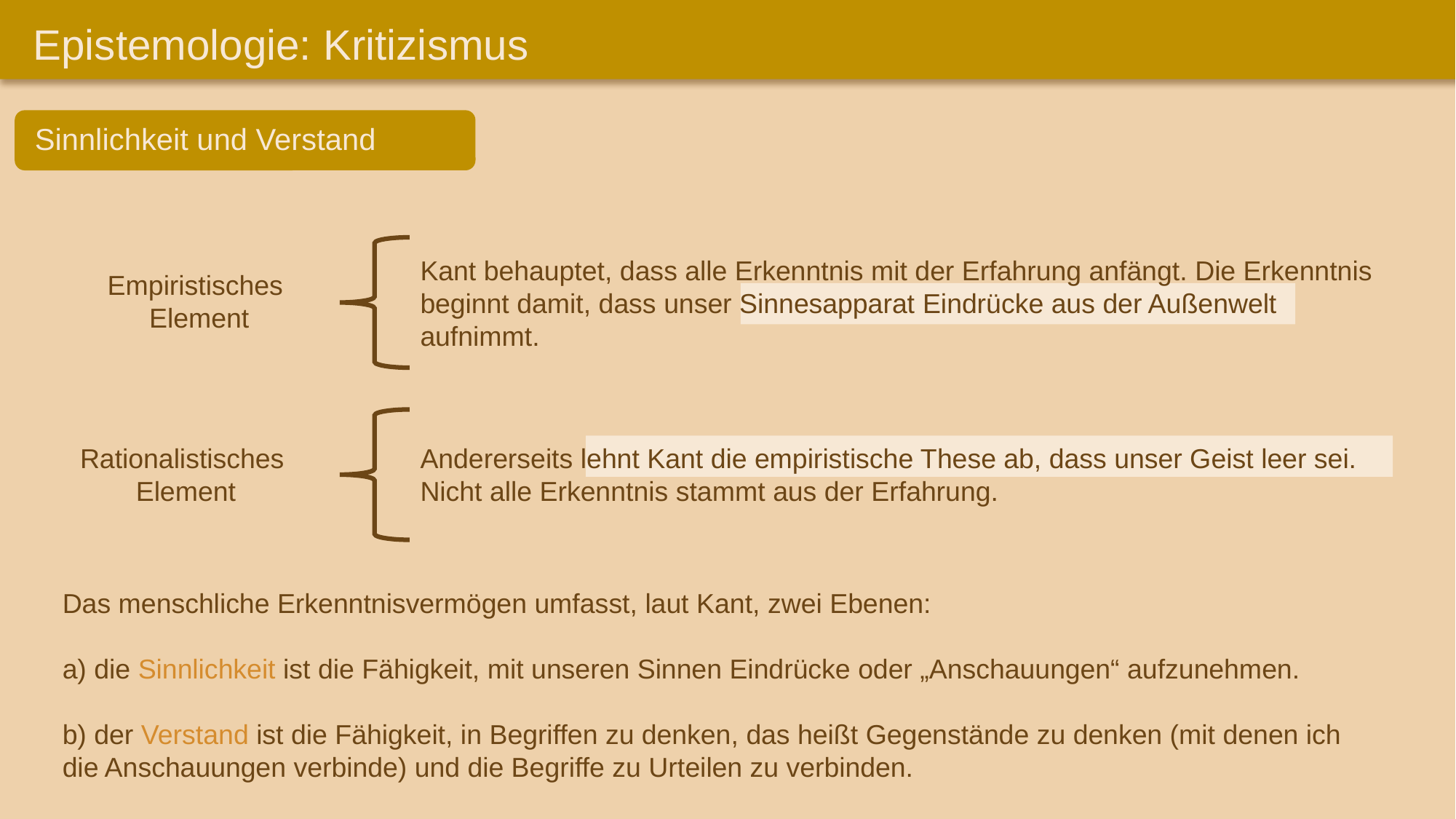

Epistemologie: Kritizismus

Sinnlichkeit und Verstand

Kant behauptet, dass alle Erkenntnis mit der Erfahrung anfängt. Die Erkenntnis beginnt damit, dass unser Sinnesapparat Eindrücke aus der Außenwelt aufnimmt.
Empiristisches
Element

Rationalistisches
 Element
Andererseits lehnt Kant die empiristische These ab, dass unser Geist leer sei. Nicht alle Erkenntnis stammt aus der Erfahrung.

Das menschliche Erkenntnisvermögen umfasst, laut Kant, zwei Ebenen:

a) die Sinnlichkeit ist die Fähigkeit, mit unseren Sinnen Eindrücke oder „Anschauungen“ aufzunehmen.

b) der Verstand ist die Fähigkeit, in Begriffen zu denken, das heißt Gegenstände zu denken (mit denen ich die Anschauungen verbinde) und die Begriffe zu Urteilen zu verbinden.